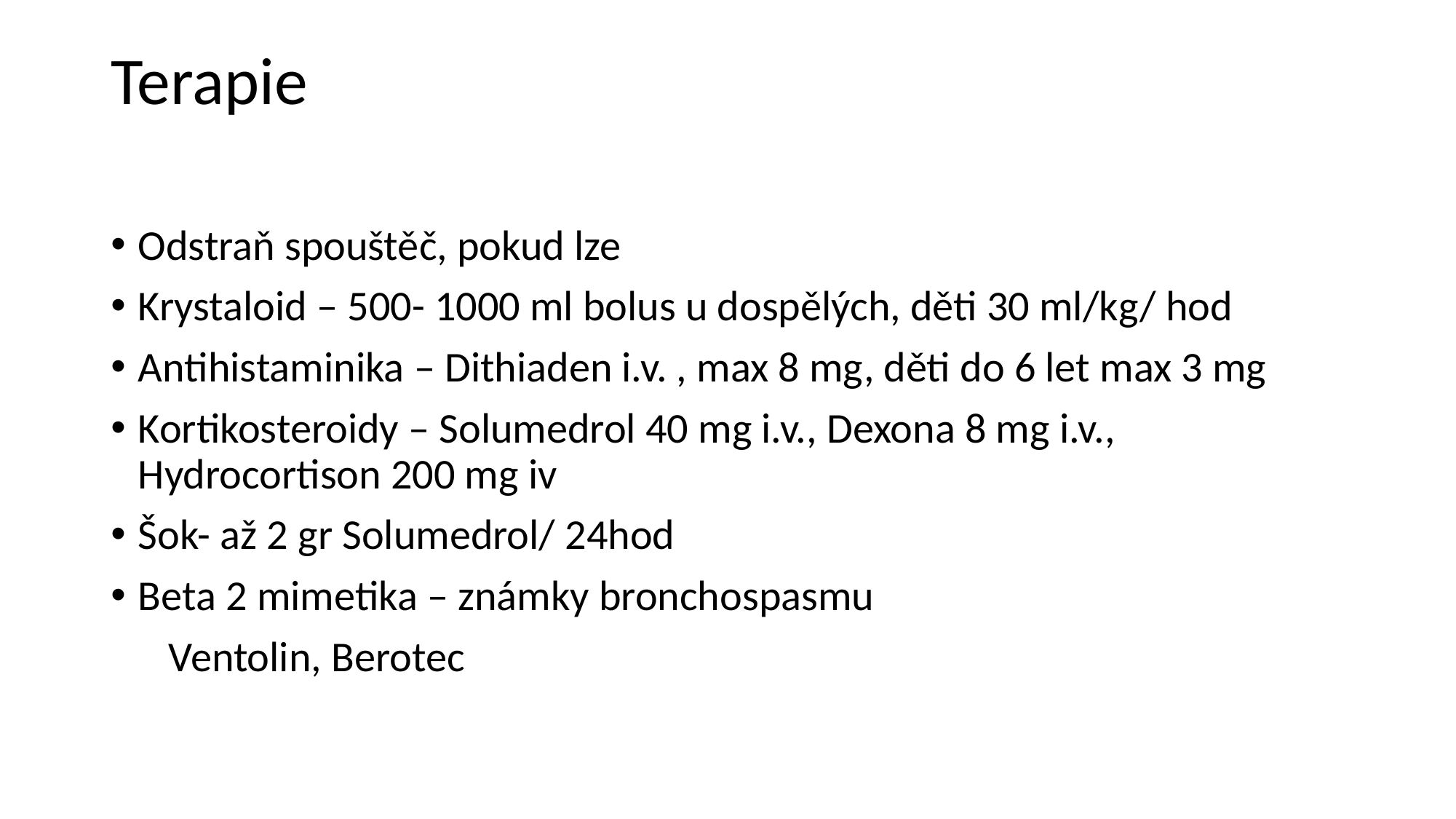

# Terapie
Odstraň spouštěč, pokud lze
Krystaloid – 500- 1000 ml bolus u dospělých, děti 30 ml/kg/ hod
Antihistaminika – Dithiaden i.v. , max 8 mg, děti do 6 let max 3 mg
Kortikosteroidy – Solumedrol 40 mg i.v., Dexona 8 mg i.v., Hydrocortison 200 mg iv
Šok- až 2 gr Solumedrol/ 24hod
Beta 2 mimetika – známky bronchospasmu
      Ventolin, Berotec